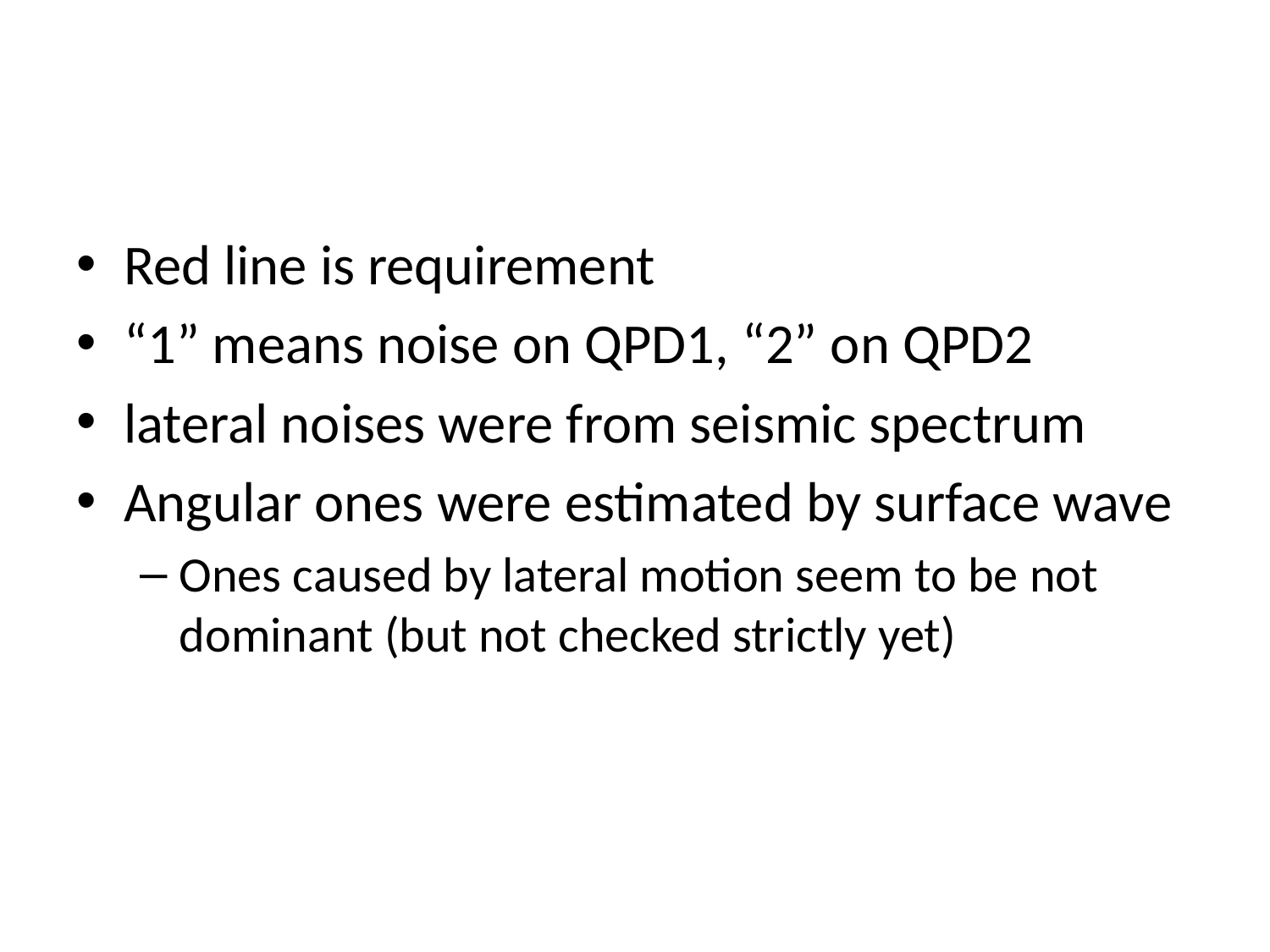

#
Red line is requirement
“1” means noise on QPD1, “2” on QPD2
lateral noises were from seismic spectrum
Angular ones were estimated by surface wave
Ones caused by lateral motion seem to be not dominant (but not checked strictly yet)